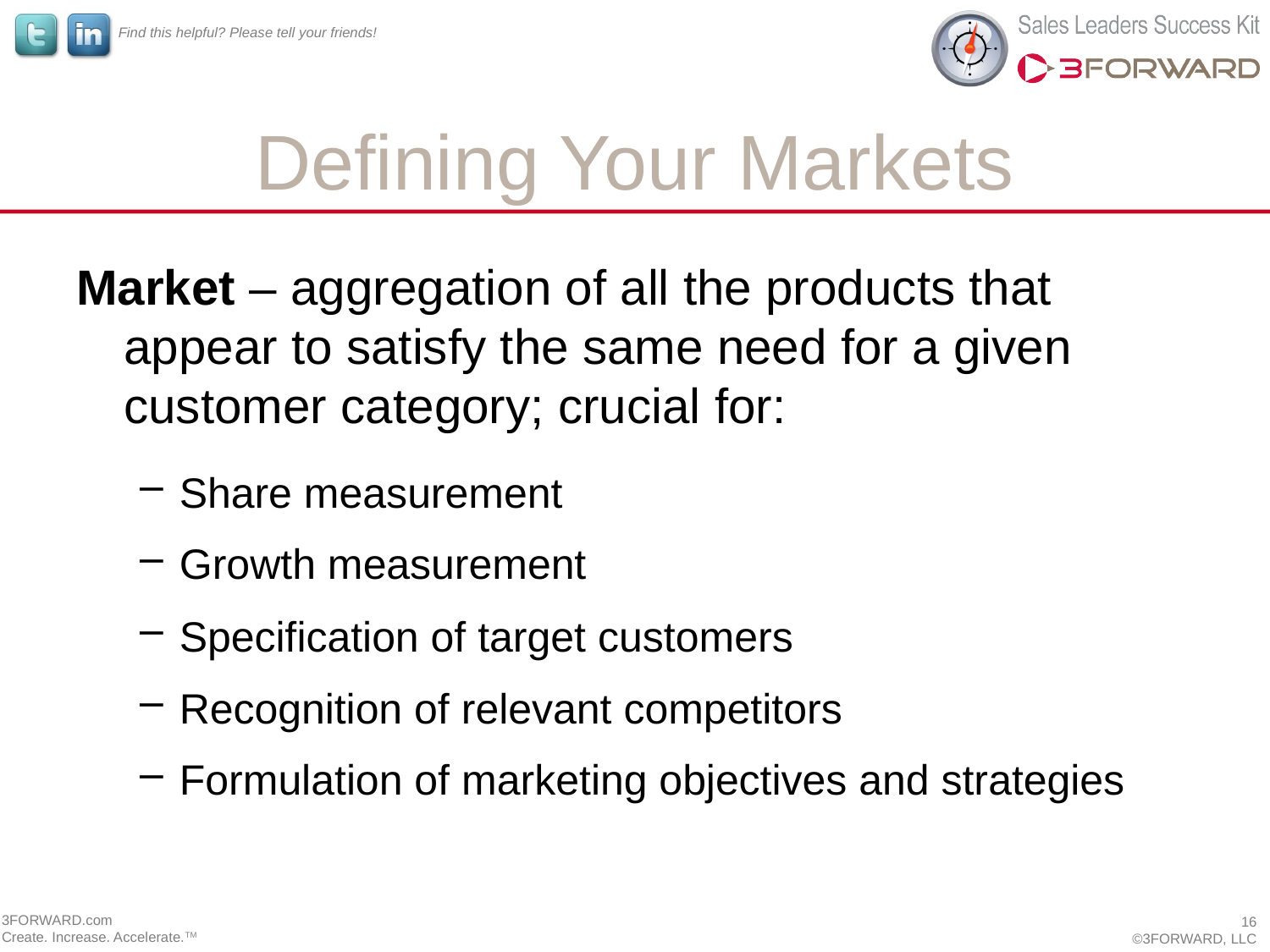

# Defining Your Markets
Market – aggregation of all the products that appear to satisfy the same need for a given customer category; crucial for:
Share measurement
Growth measurement
Specification of target customers
Recognition of relevant competitors
Formulation of marketing objectives and strategies
3FORWARD.com
Create. Increase. Accelerate.TM
16
©3FORWARD, LLC